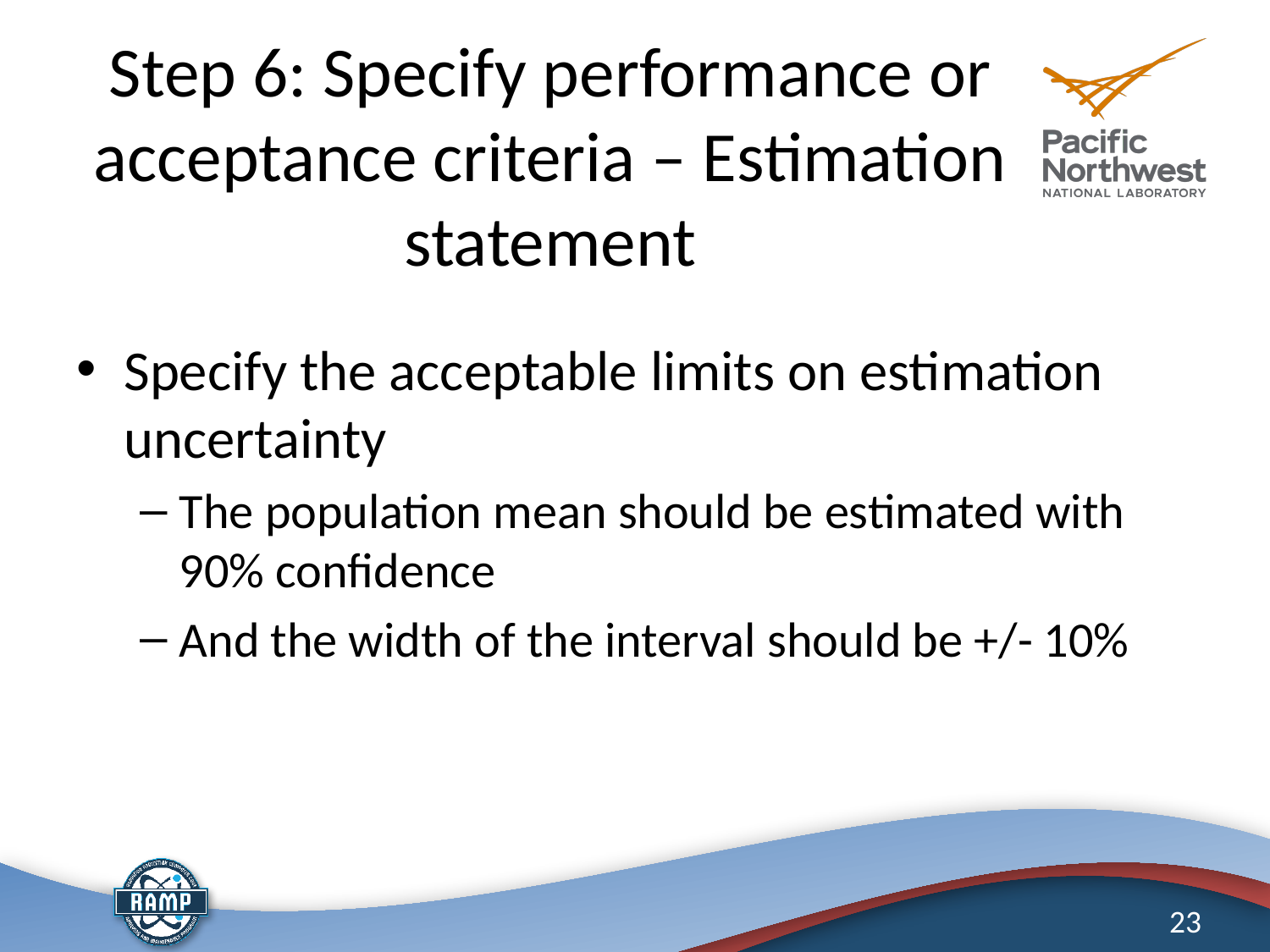

# Step 6: Specify performance or acceptance criteria – Estimation statement
Specify the acceptable limits on estimation uncertainty
The population mean should be estimated with 90% confidence
And the width of the interval should be +/- 10%